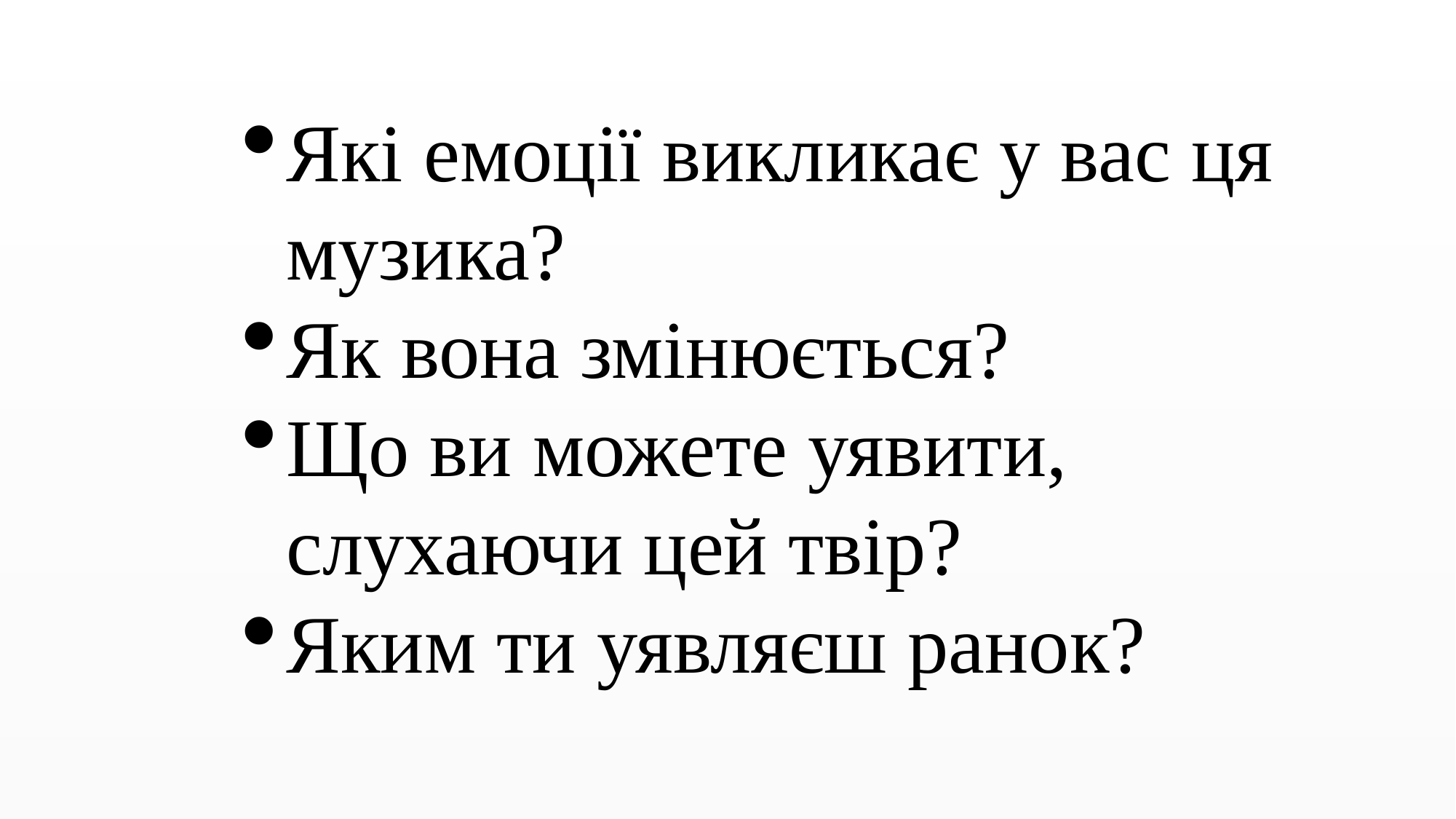

Які емоції викликає у вас ця музика?
Як вона змінюється?
Що ви можете уявити, слухаючи цей твір?
Яким ти уявляєш ранок?